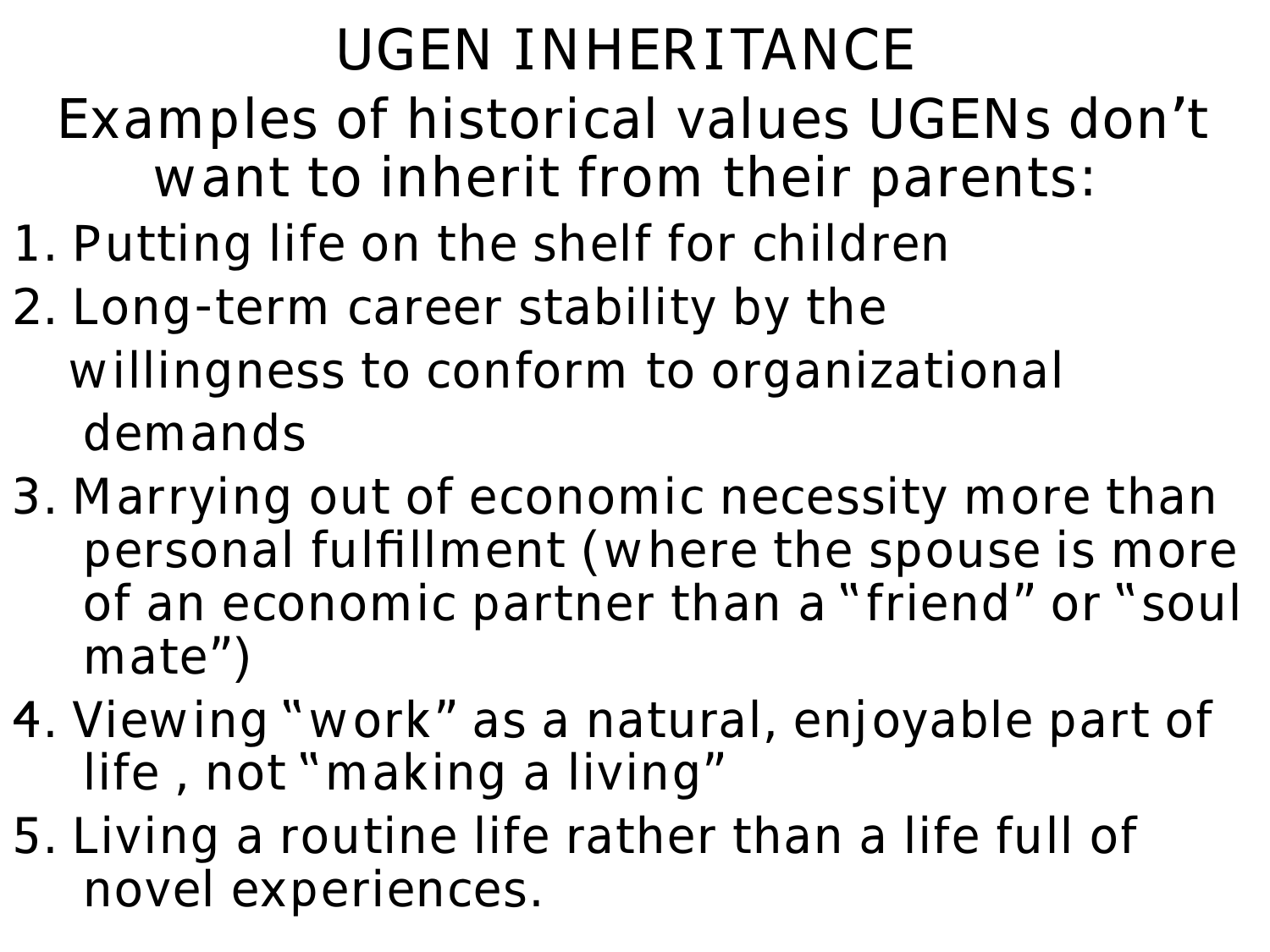

# UGEN INHERITANCE
Examples of historical values UGENs don’t want to inherit from their parents:
1. Putting life on the shelf for children
2. Long-term career stability by the
    willingness to conform to organizational
	demands
3. Marrying out of economic necessity more than personal fulfillment (where the spouse is more of an economic partner than a “friend” or “soul mate”)
4. Viewing “work” as a natural, enjoyable part of life , not “making a living”
5. Living a routine life rather than a life full of novel experiences.